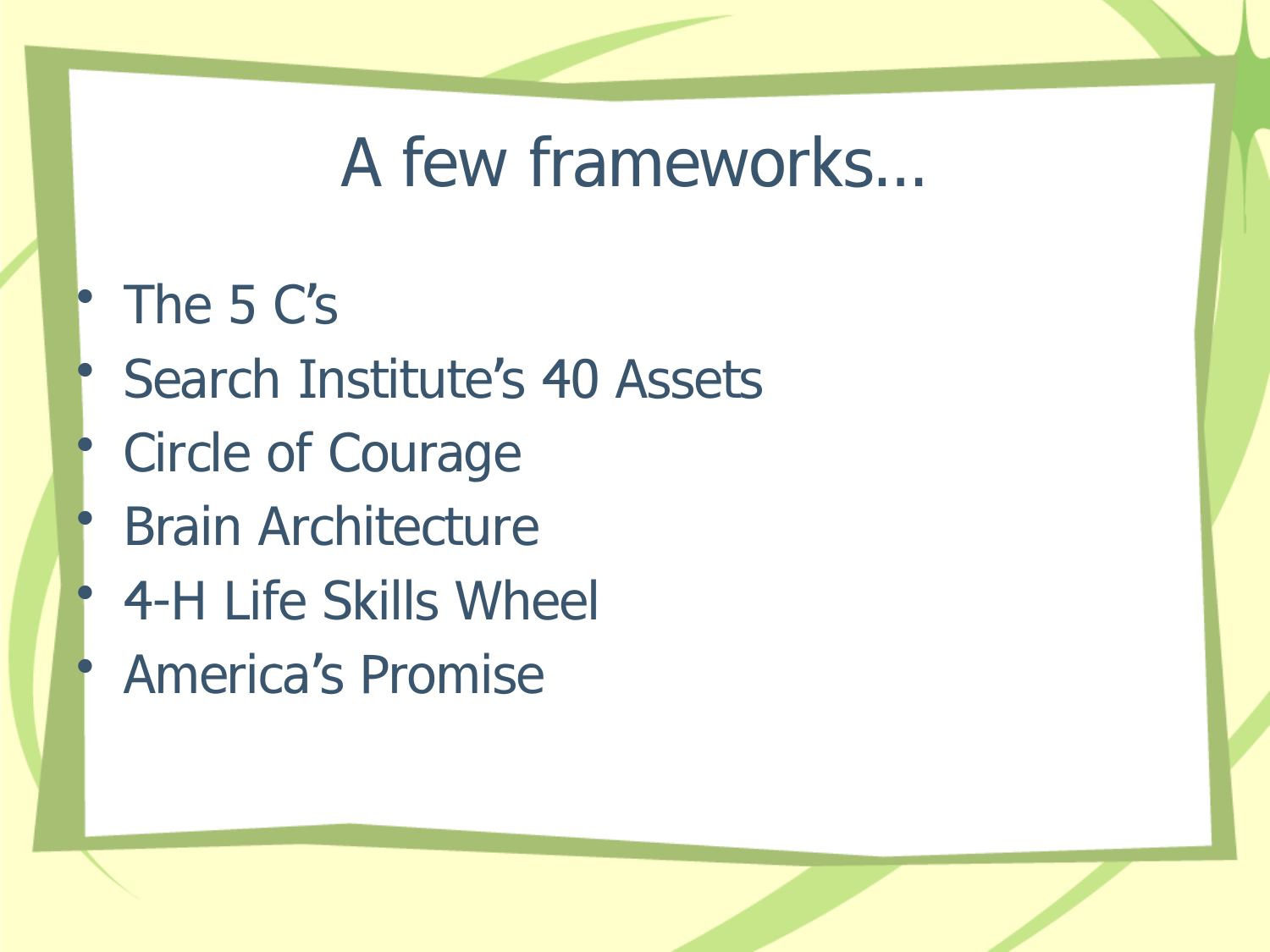

# A few frameworks…
The 5 C’s
Search Institute’s 40 Assets
Circle of Courage
Brain Architecture
4-H Life Skills Wheel
America’s Promise